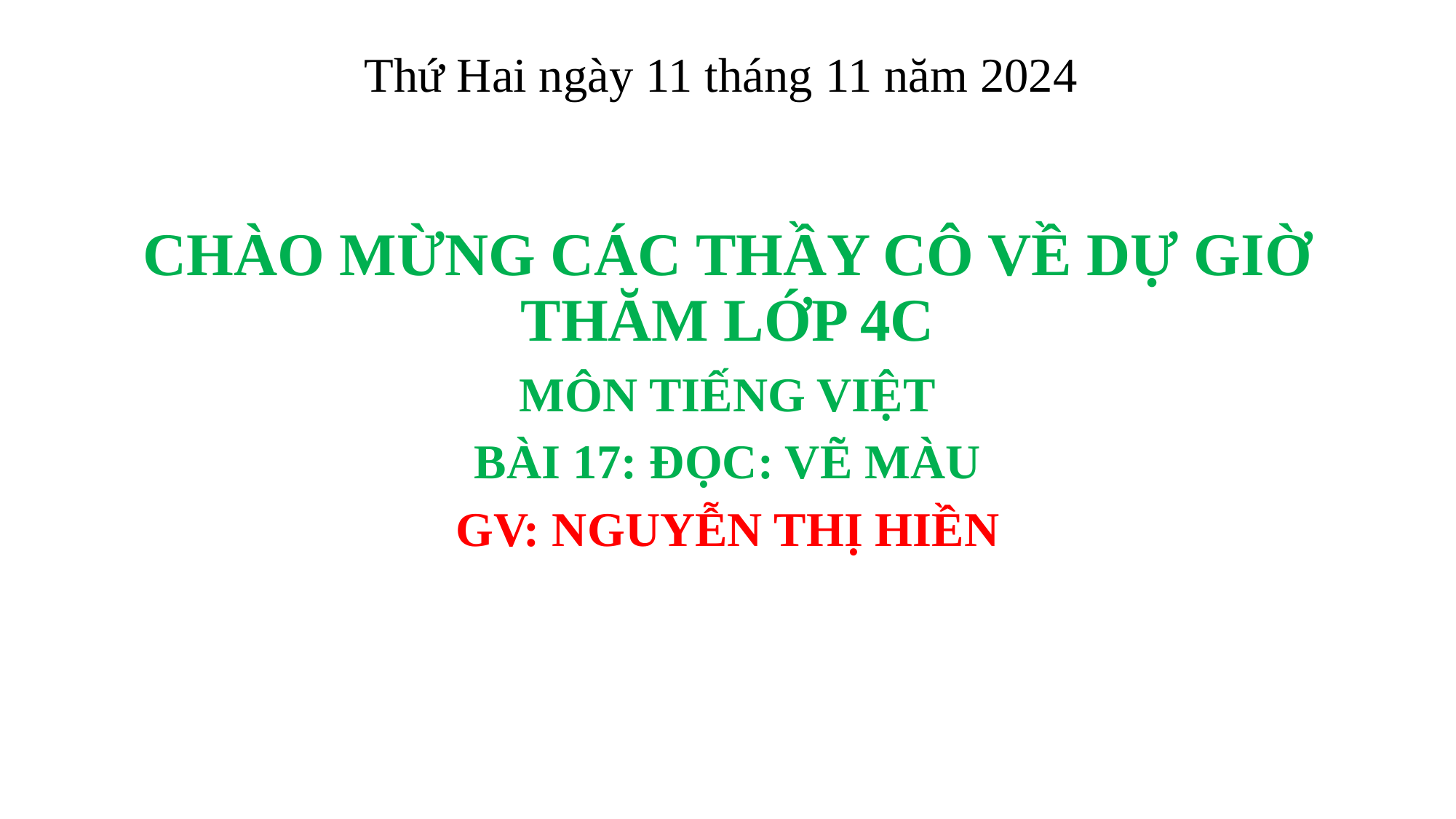

Thứ Hai ngày 11 tháng 11 năm 2024
CHÀO MỪNG CÁC THẦY CÔ VỀ DỰ GIỜ THĂM LỚP 4C
MÔN TIẾNG VIỆT
BÀI 17: ĐỌC: VẼ MÀU
GV: NGUYỄN THỊ HIỀN